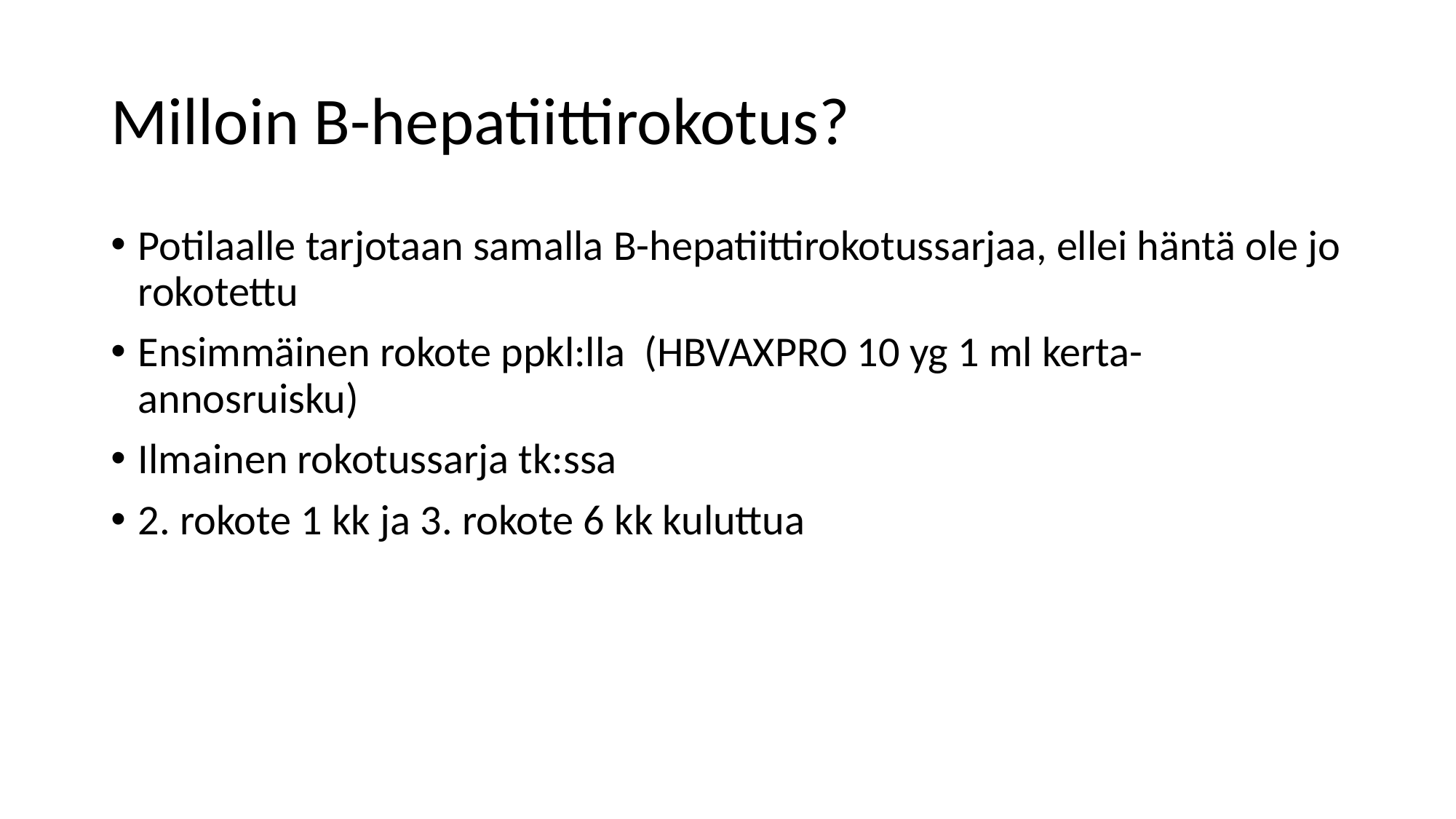

# Milloin B-hepatiittirokotus?
Potilaalle tarjotaan samalla B-hepatiittirokotussarjaa, ellei häntä ole jo rokotettu
Ensimmäinen rokote ppkl:lla  (HBVAXPRO 10 yg 1 ml kerta-annosruisku)
Ilmainen rokotussarja tk:ssa
2. rokote 1 kk ja 3. rokote 6 kk kuluttua